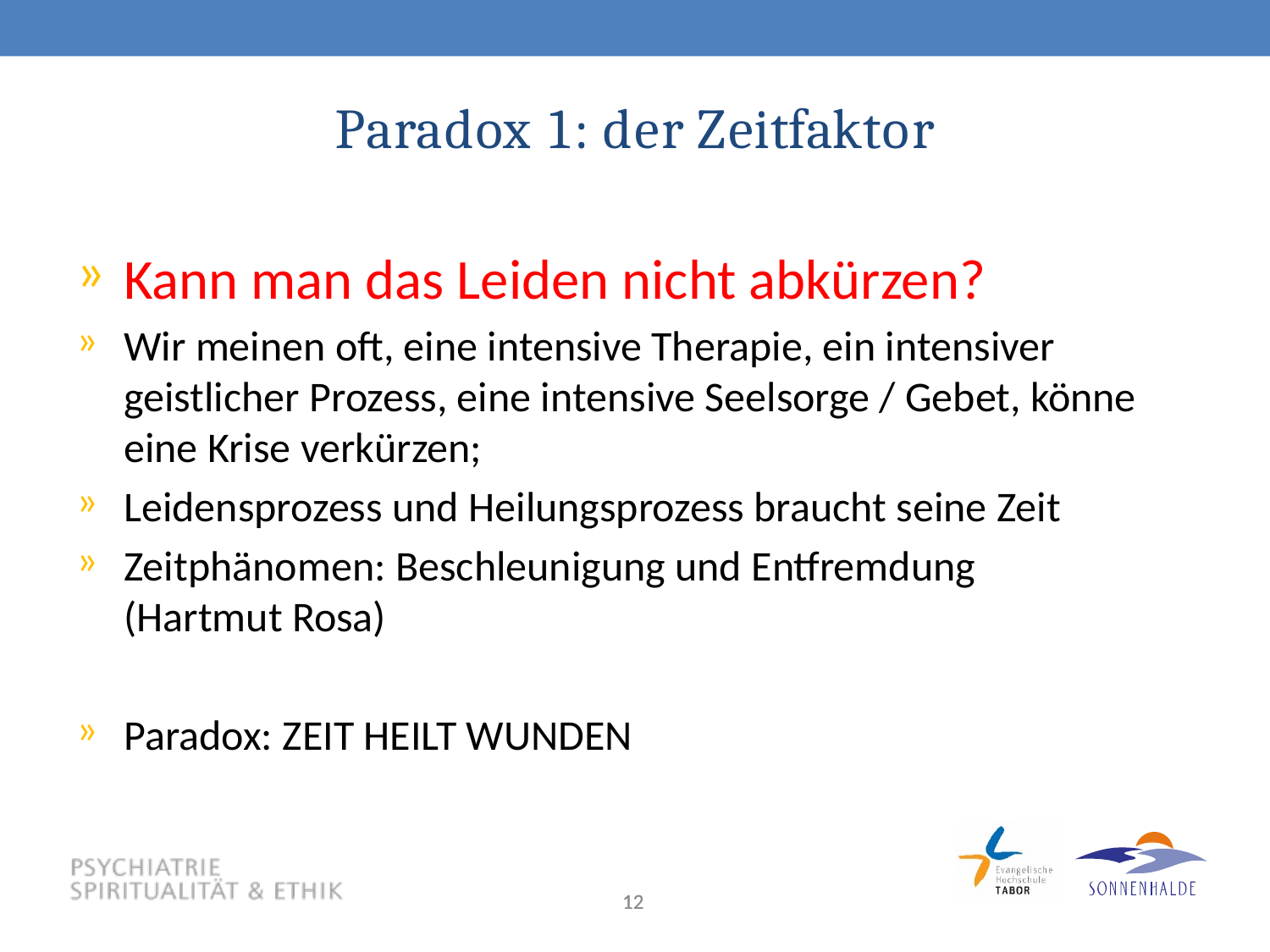

# Paradox 1: der Zeitfaktor
Kann man das Leiden nicht abkürzen?
Wir meinen oft, eine intensive Therapie, ein intensiver geistlicher Prozess, eine intensive Seelsorge / Gebet, könne eine Krise verkürzen;
Leidensprozess und Heilungsprozess braucht seine Zeit
Zeitphänomen: Beschleunigung und Entfremdung
(Hartmut Rosa)

Paradox: ZEIT HEILT WUNDEN